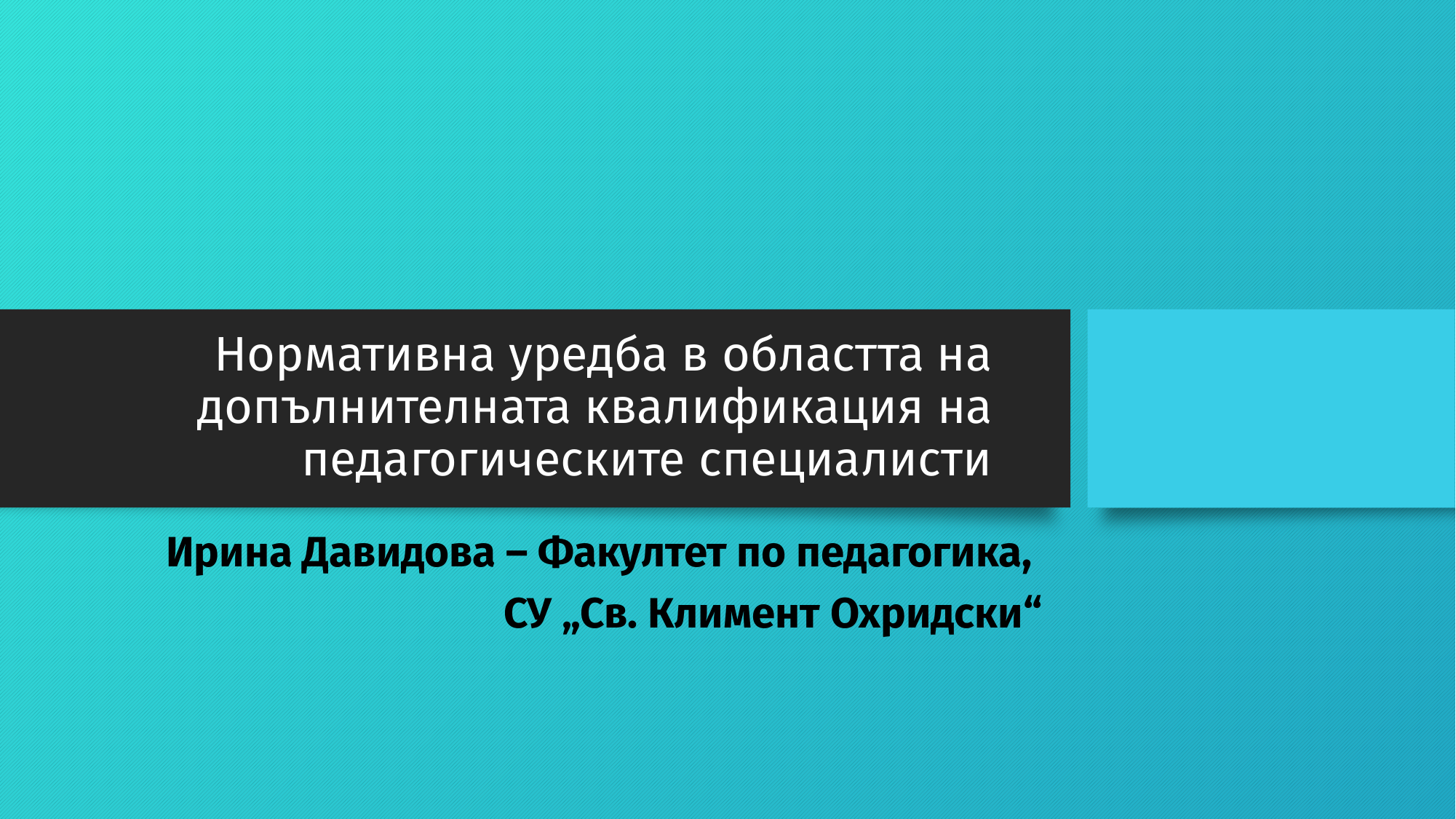

# Нормативна уредба в областта на допълнителната квалификация на педагогическите специалисти
Ирина Давидова – Факултет по педагогика,
СУ „Св. Климент Охридски“